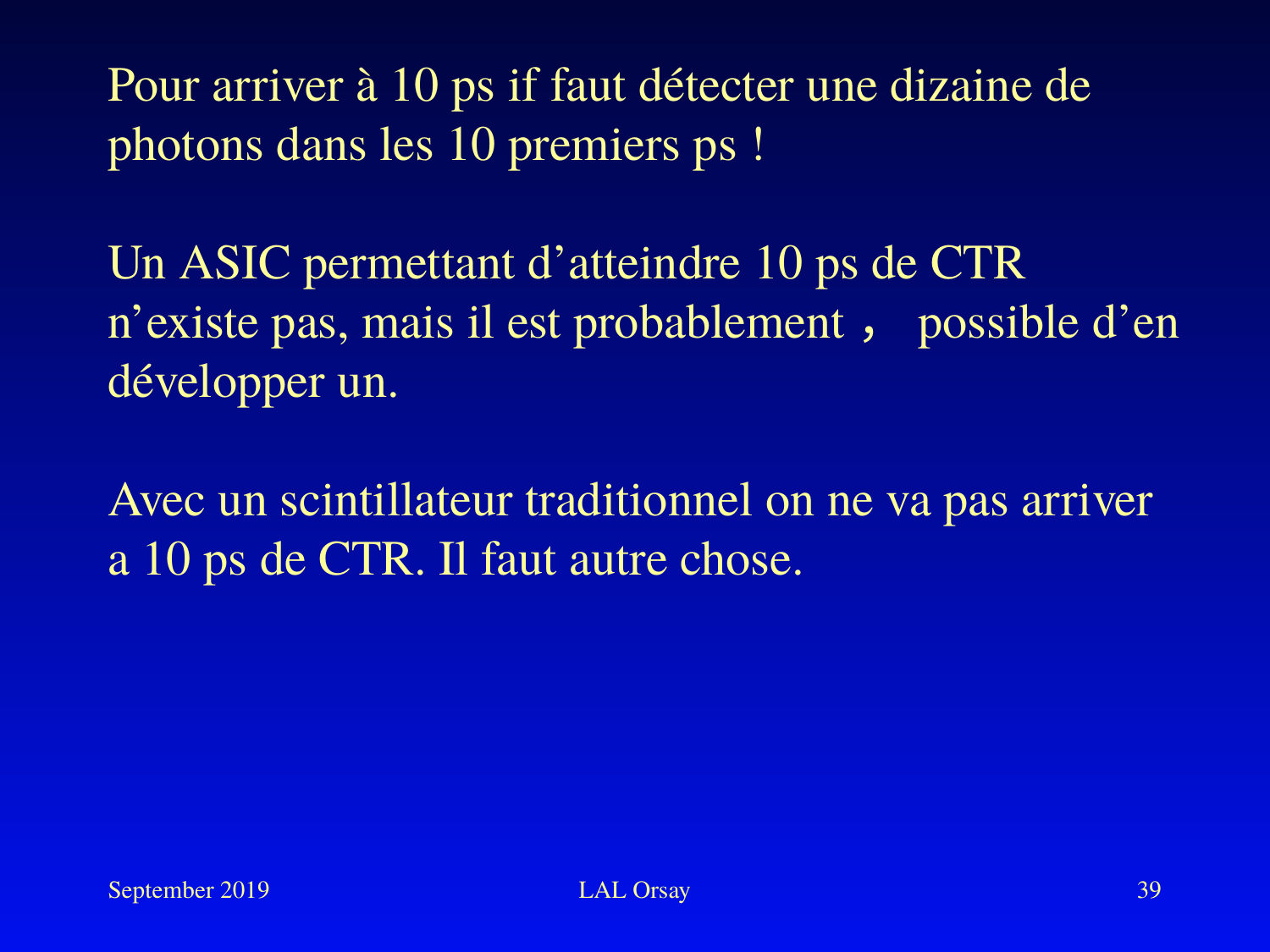

Pour arriver à 10 ps if faut détecter une dizaine de photons dans les 10 premiers ps !

Un ASIC permettant d’atteindre 10 ps de CTR n’existe pas, mais il est probablement，possible d’en développer un.

Avec un scintillateur traditionnel on ne va pas arriver a 10 ps de CTR. Il faut autre chose.

September 2019
LAL Orsay
39